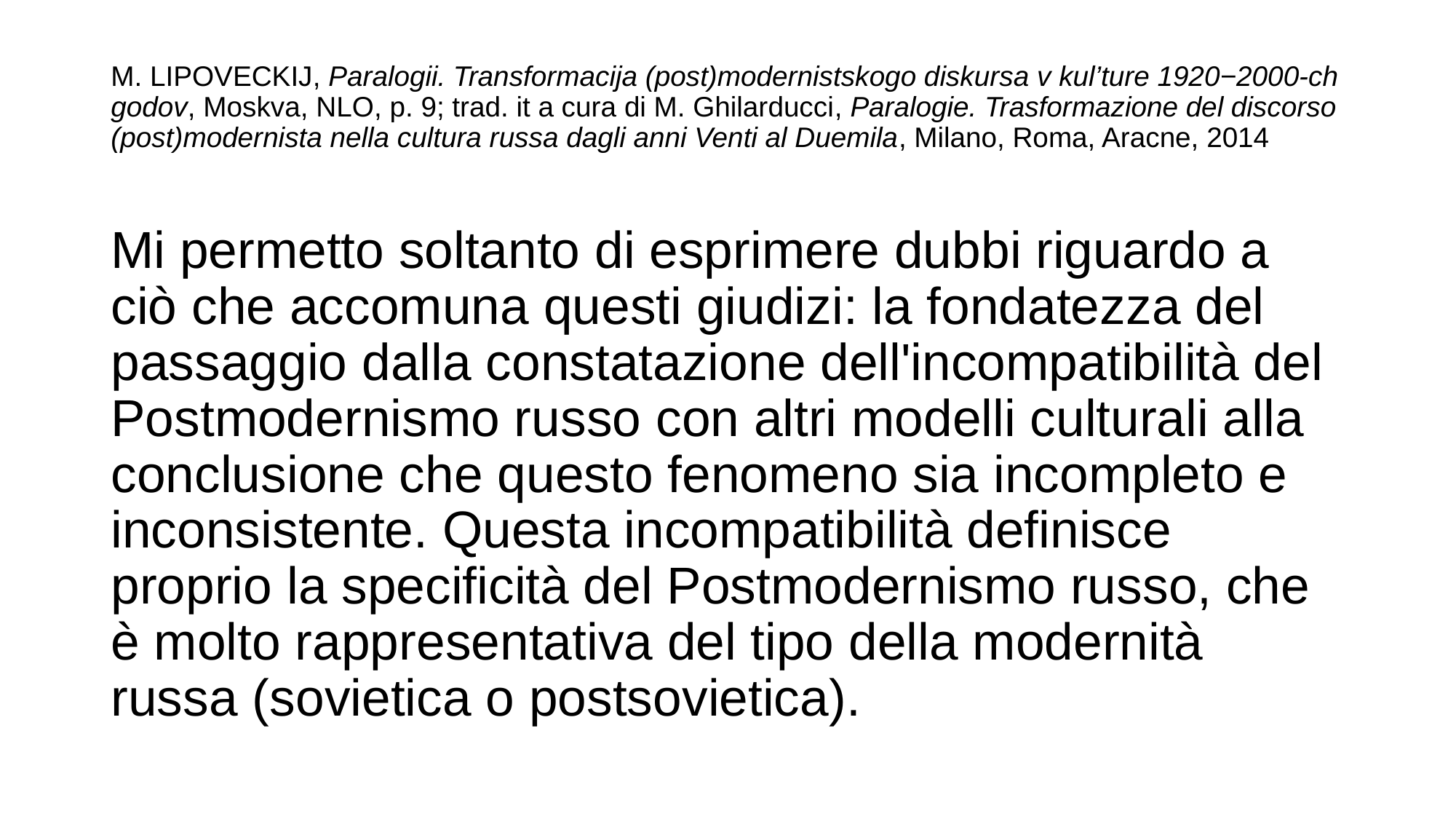

# M. Lipoveckij, Paralogii. Transformacija (post)modernistskogo diskursa v kul’ture 1920−2000-ch godov, Moskva, NLO, p. 9; trad. it a cura di M. Ghilarducci, Paralogie. Trasformazione del discorso (post)modernista nella cultura russa dagli anni Venti al Duemila, Milano, Roma, Aracne, 2014
Mi permetto soltanto di esprimere dubbi riguardo a ciò che accomuna questi giudizi: la fondatezza del passaggio dalla constatazione dell'incompatibilità del Postmodernismo russo con altri modelli culturali alla conclusione che questo fenomeno sia incompleto e inconsistente. Questa incompatibilità definisce proprio la specificità del Postmodernismo russo, che è molto rappresentativa del tipo della modernità russa (sovietica o postsovietica).